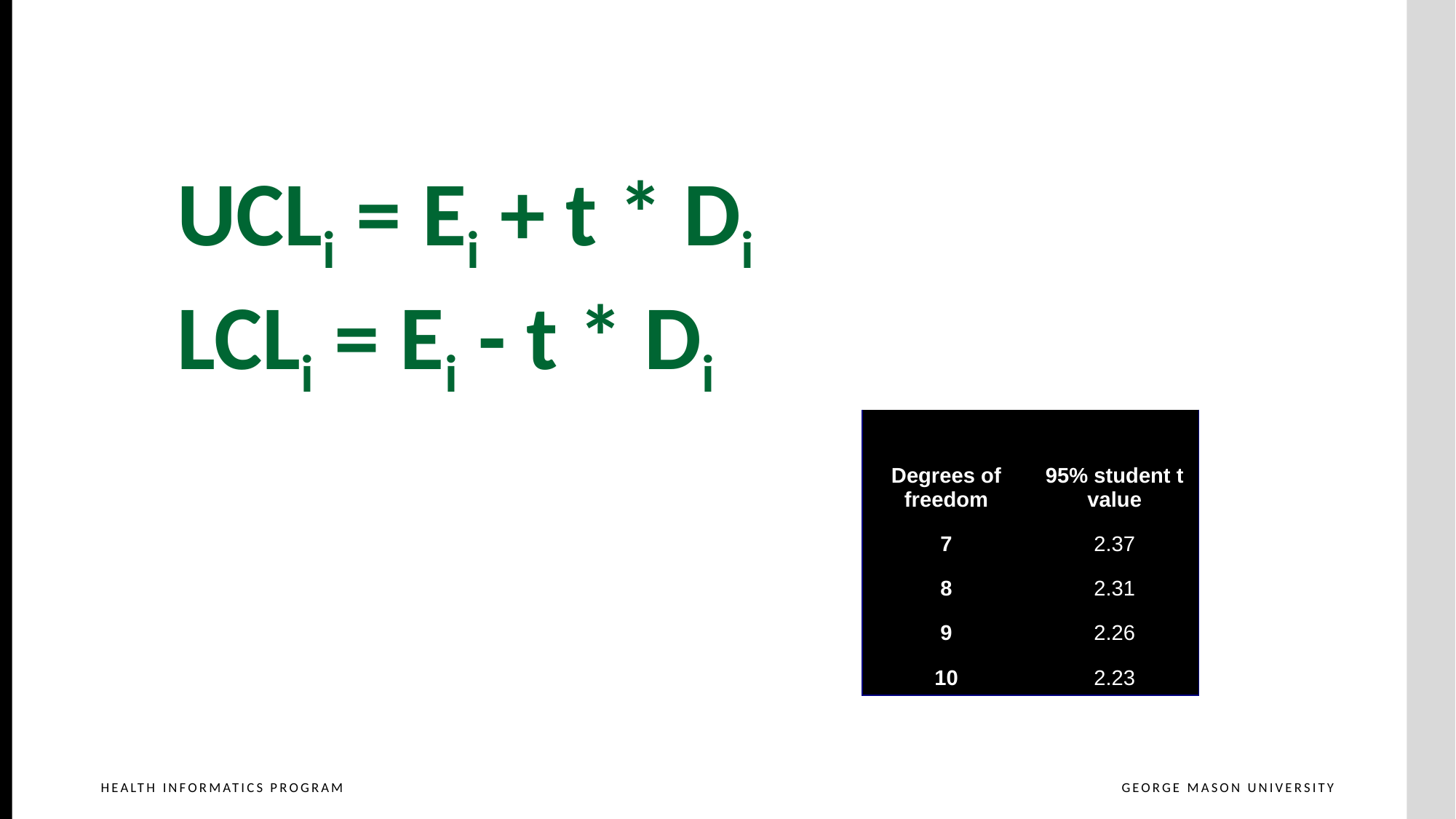

UCLi = Ei + t * Di
LCLi = Ei - t * Di
| Degrees of freedom | 95% student t value |
| --- | --- |
| 7 | 2.37 |
| 8 | 2.31 |
| 9 | 2.26 |
| 10 | 2.23 |